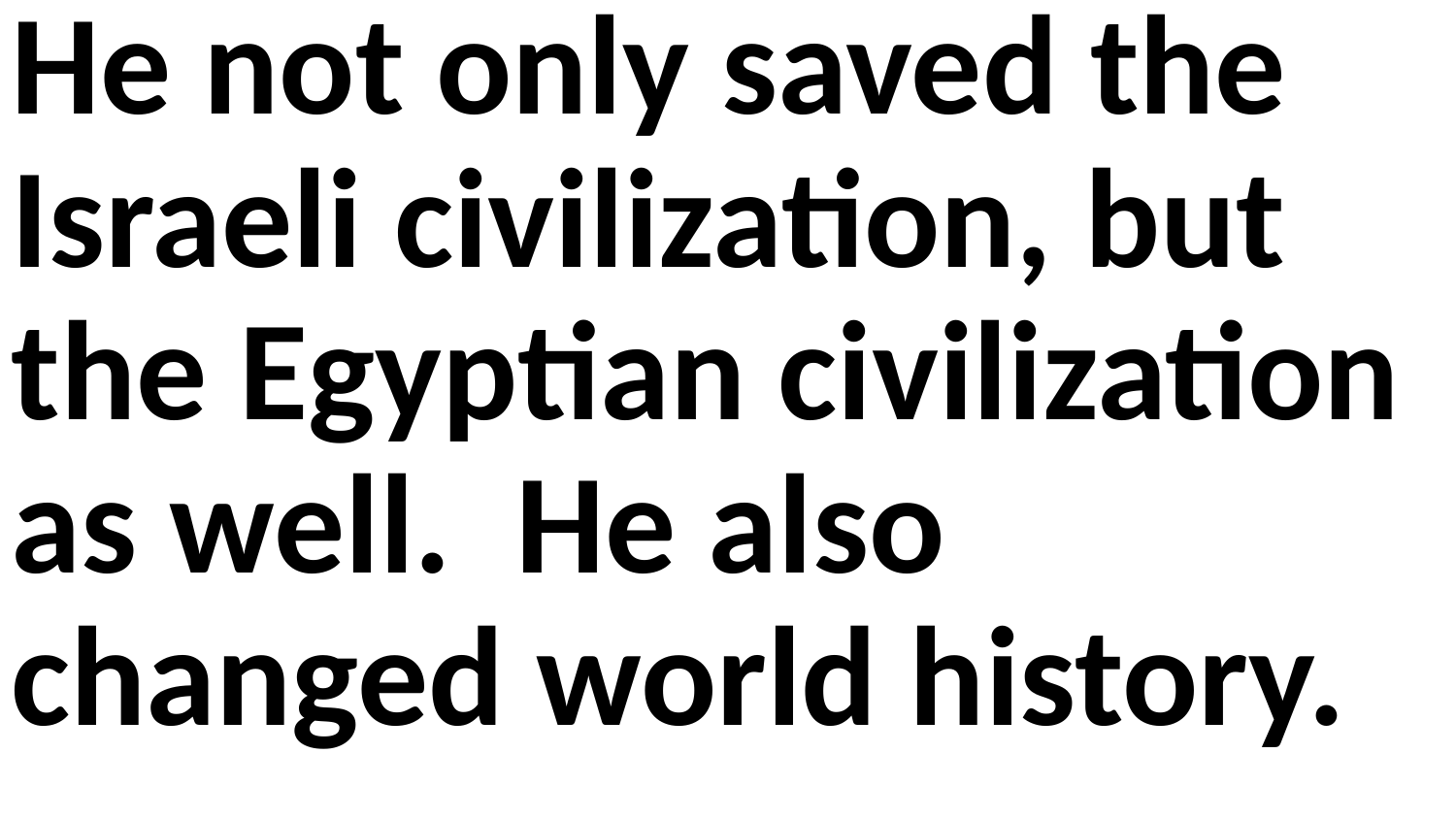

He not only saved the Israeli civilization, but the Egyptian civilization as well.  He also changed world history.